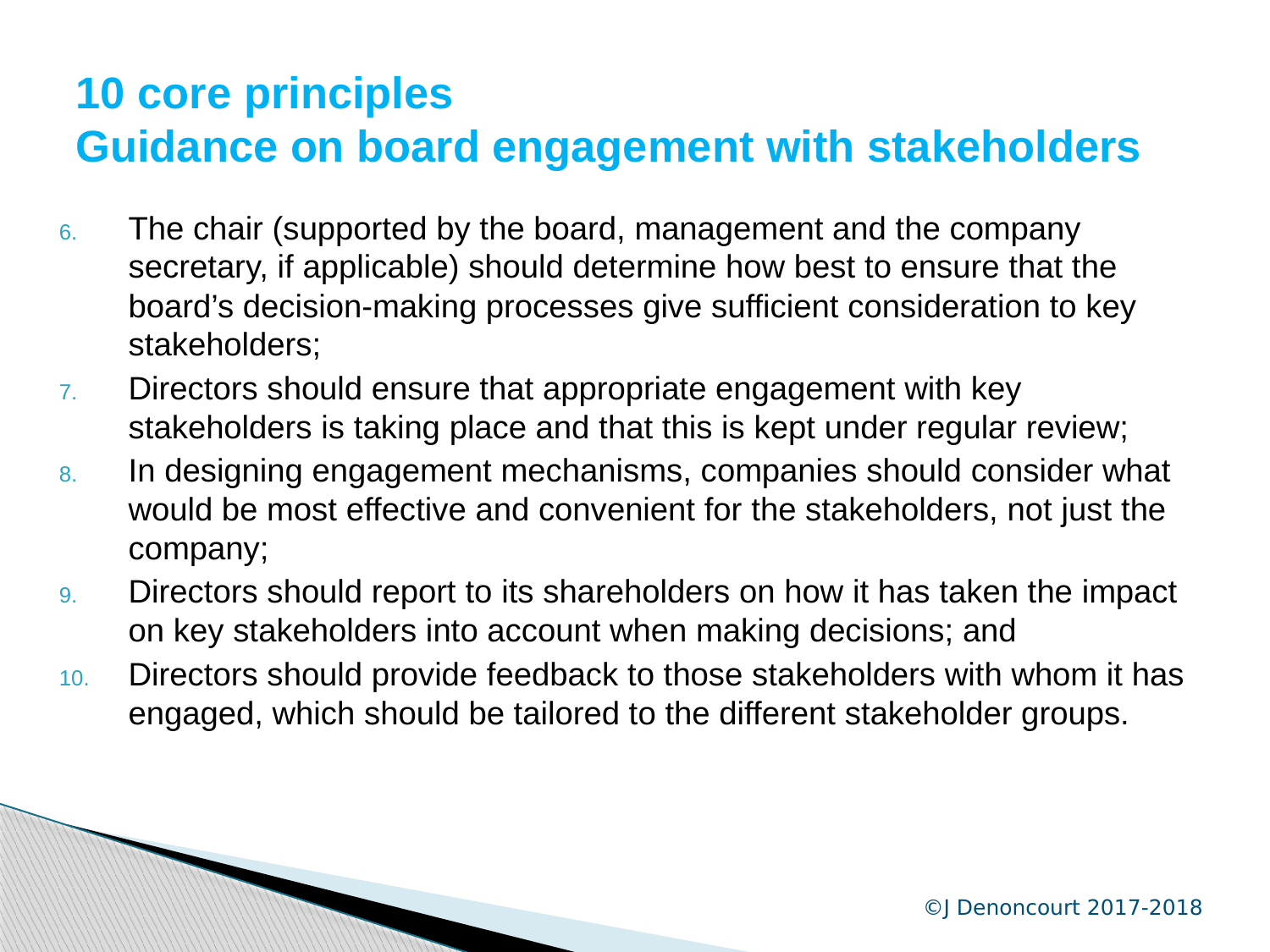

# 10 core principles Guidance on board engagement with stakeholders
The chair (supported by the board, management and the company secretary, if applicable) should determine how best to ensure that the board’s decision-making processes give sufficient consideration to key stakeholders;
Directors should ensure that appropriate engagement with key stakeholders is taking place and that this is kept under regular review;
In designing engagement mechanisms, companies should consider what would be most effective and convenient for the stakeholders, not just the company;
Directors should report to its shareholders on how it has taken the impact on key stakeholders into account when making decisions; and
Directors should provide feedback to those stakeholders with whom it has engaged, which should be tailored to the different stakeholder groups.

©J Denoncourt 2017-2018